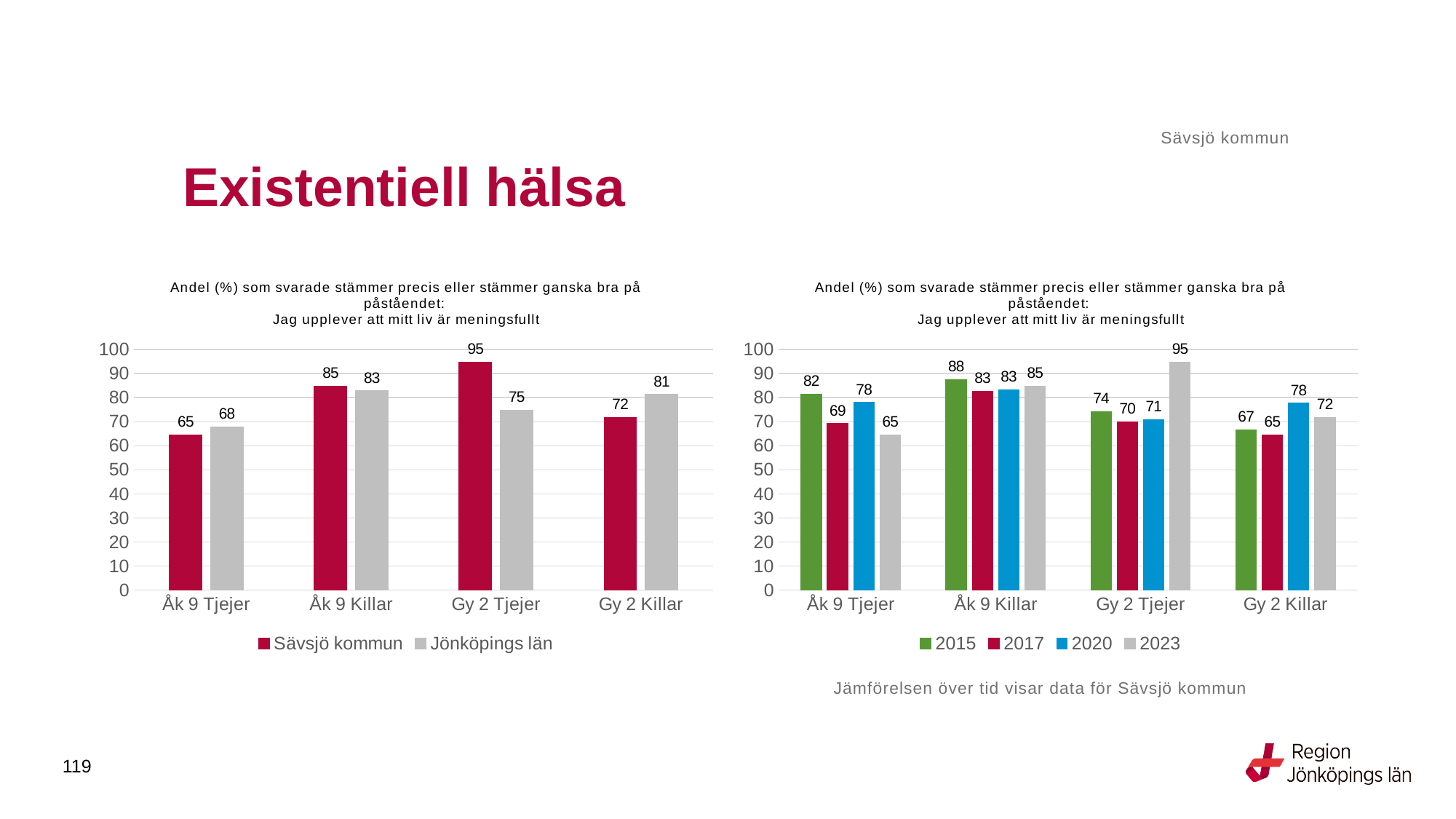

Sävsjö kommun
# Existentiell hälsa

### Chart: Andel (%) som svarade stämmer precis eller stämmer ganska bra på påståendet: Jag upplever att mitt liv är meningsfullt

| Category | Sävsjö kommun | Jönköpings län |
|---|---|---|
| Åk 9 Tjejer | 64.5833 | 67.8979 |
| Åk 9 Killar | 84.7826 | 82.9066 |
| Gy 2 Tjejer | 94.7368 | 74.8031 |
| Gy 2 Killar | 71.875 | 81.3187 |

### Chart: Andel (%) som svarade stämmer precis eller stämmer ganska bra på påståendet: Jag upplever att mitt liv är meningsfullt

| Category | 2015 | 2017 | 2020 | 2023 |
|---|---|---|---|---|
| Åk 9 Tjejer | 81.5789 | 69.2308 | 78.0 | 64.5833 |
| Åk 9 Killar | 87.5 | 82.6923 | 83.3333 | 84.7826 |
| Gy 2 Tjejer | 74.1935 | 70.0 | 70.9677 | 94.7368 |
| Gy 2 Killar | 66.6667 | 64.5833 | 77.7778 | 71.875 |
Jämförelsen över tid visar data för Sävsjö kommun
119